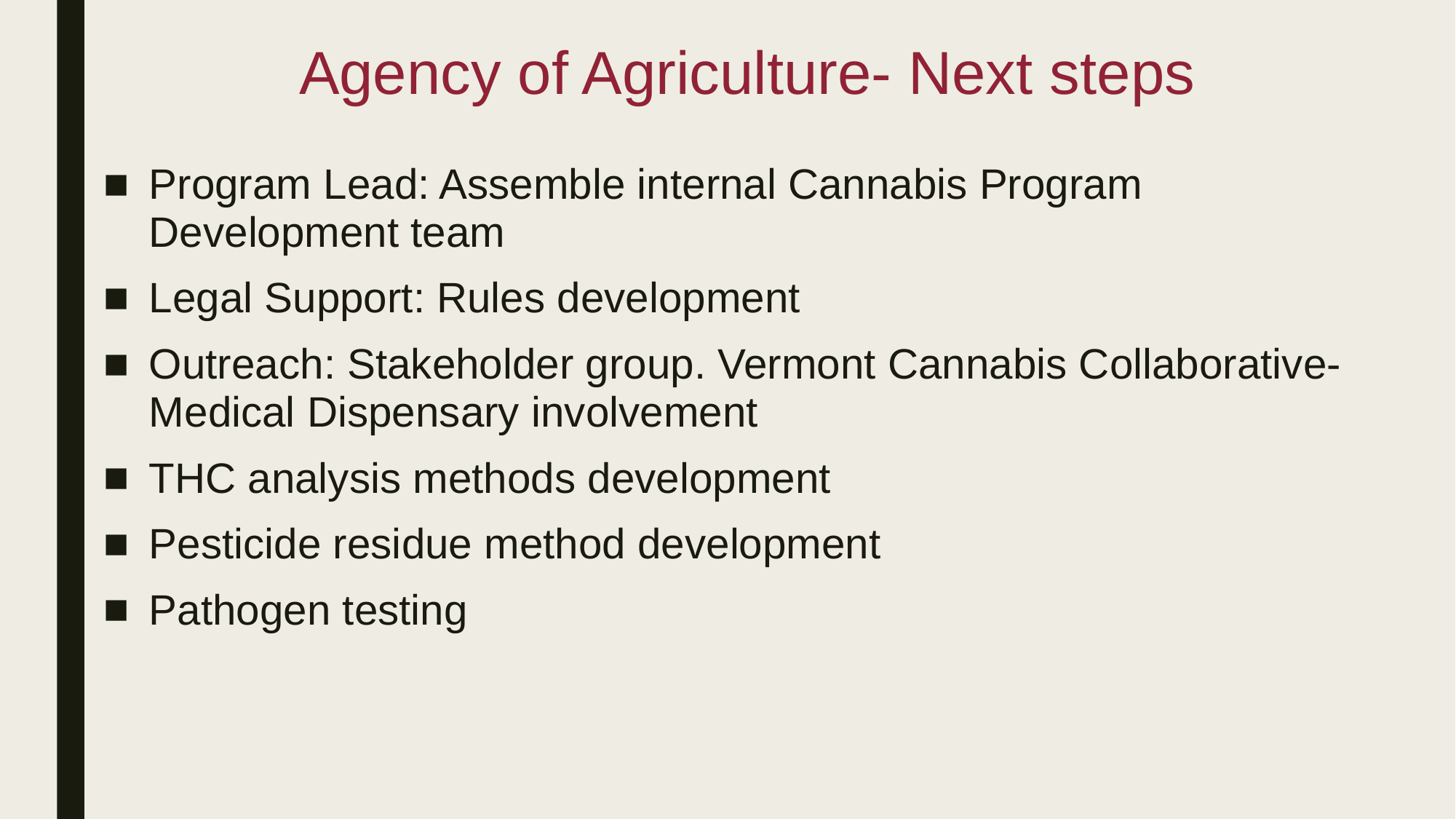

# Agency of Agriculture- Next steps
Program Lead: Assemble internal Cannabis Program Development team
Legal Support: Rules development
Outreach: Stakeholder group. Vermont Cannabis Collaborative- Medical Dispensary involvement
THC analysis methods development
Pesticide residue method development
Pathogen testing